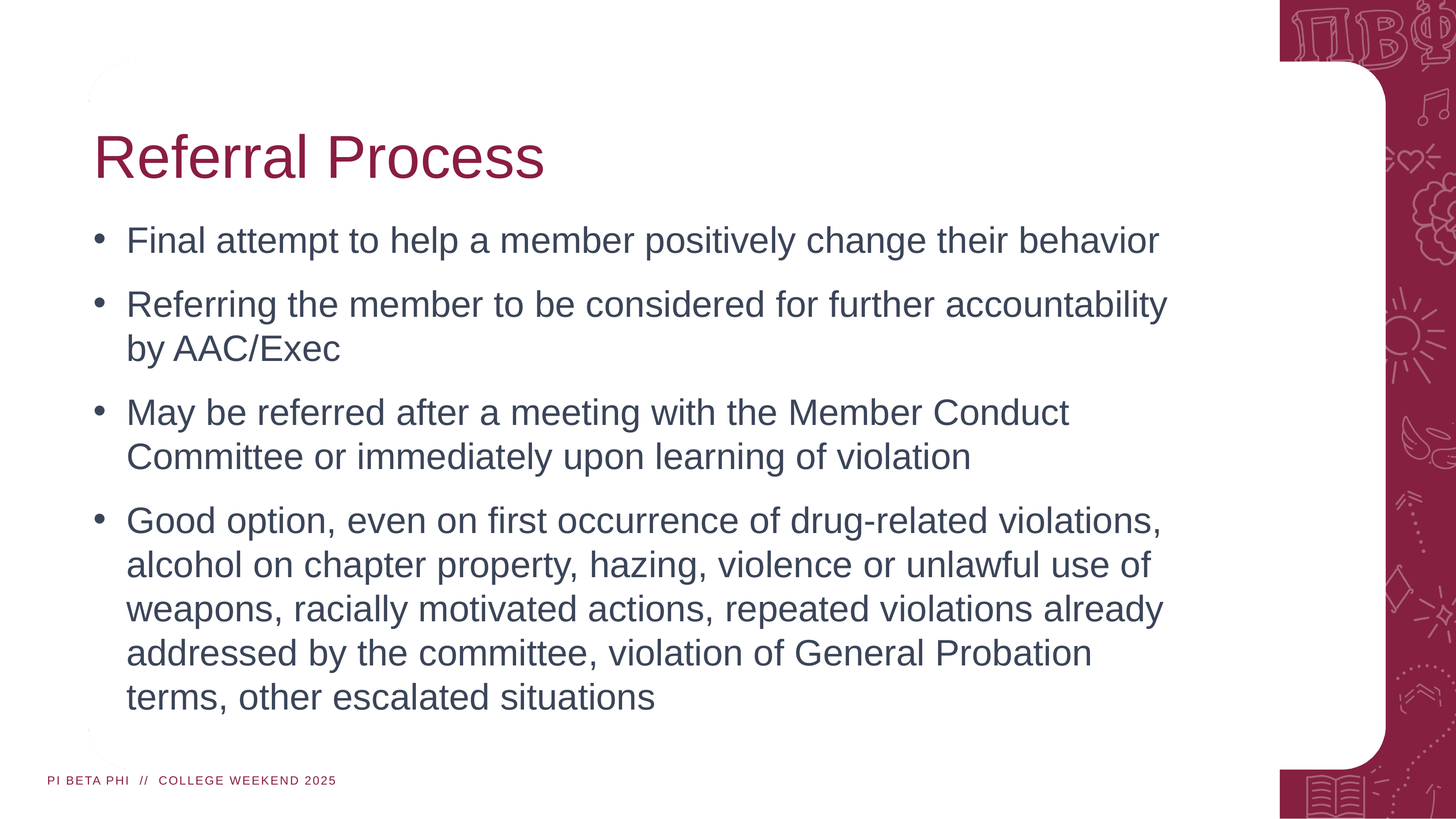

# Referral Process
Final attempt to help a member positively change their behavior

Referring the member to be considered for further accountability by AAC/Exec

May be referred after a meeting with the Member Conduct Committee or immediately upon learning of violation

Good option, even on first occurrence of drug-related violations, alcohol on chapter property, hazing, violence or unlawful use of weapons, racially motivated actions, repeated violations already addressed by the committee, violation of General Probation terms, other escalated situations